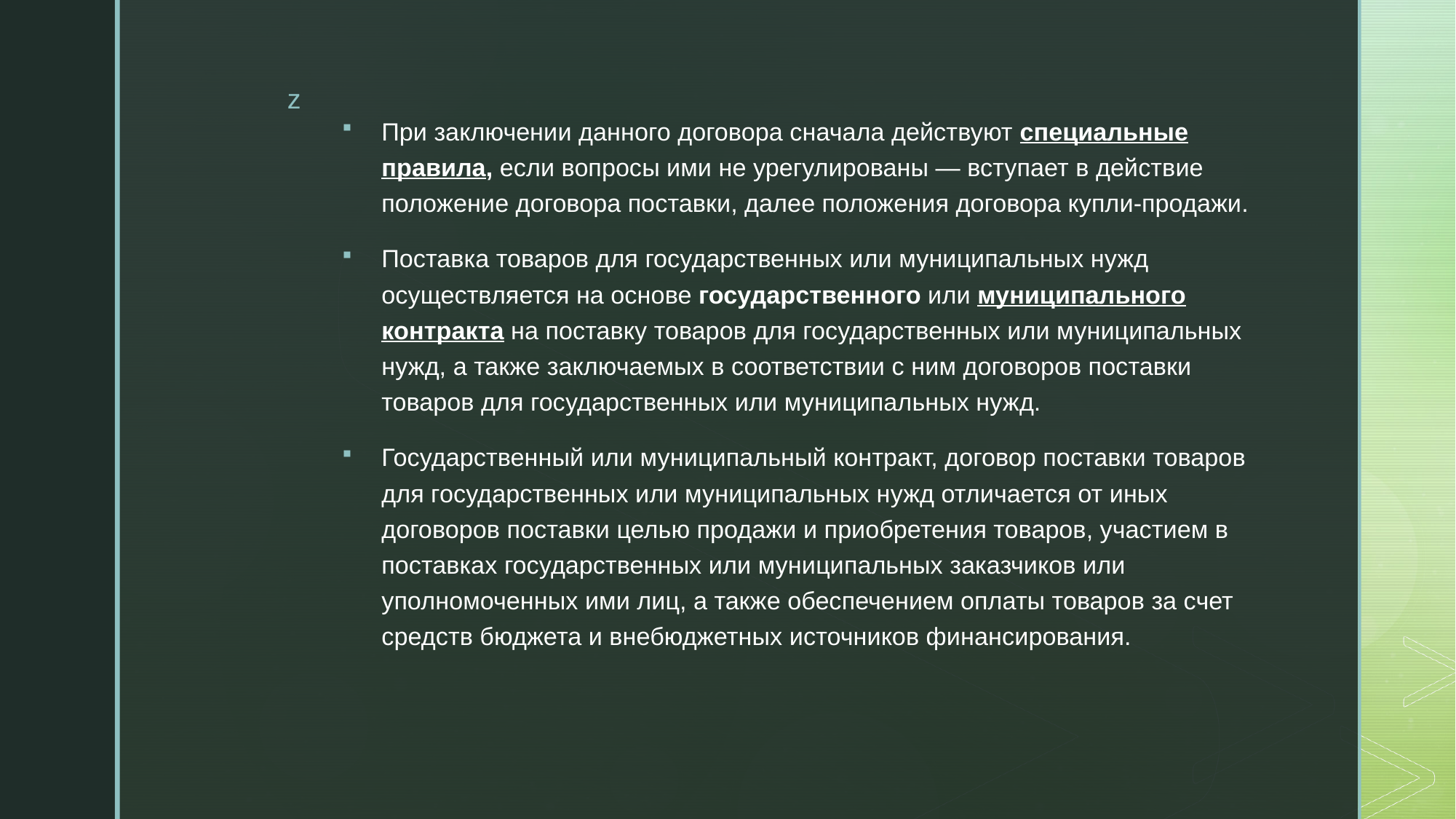

При заключении данного договора сначала действуют специальные правила, если вопросы ими не урегулированы — вступает в действие положение договора поставки, далее положения договора купли-продажи.
Поставка товаров для государственных или муниципальных нужд осуществляется на основе государственного или муниципального контракта на поставку товаров для государственных или муниципальных нужд, а также заключаемых в соответствии с ним договоров поставки товаров для государственных или муниципальных нужд.
Государственный или муниципальный контракт, договор поставки товаров для государственных или муниципальных нужд отличается от иных договоров поставки целью продажи и приобретения товаров, участием в поставках государственных или муниципальных заказчиков или уполномоченных ими лиц, а также обеспечением оплаты товаров за счет средств бюджета и внебюджетных источников финансирования.